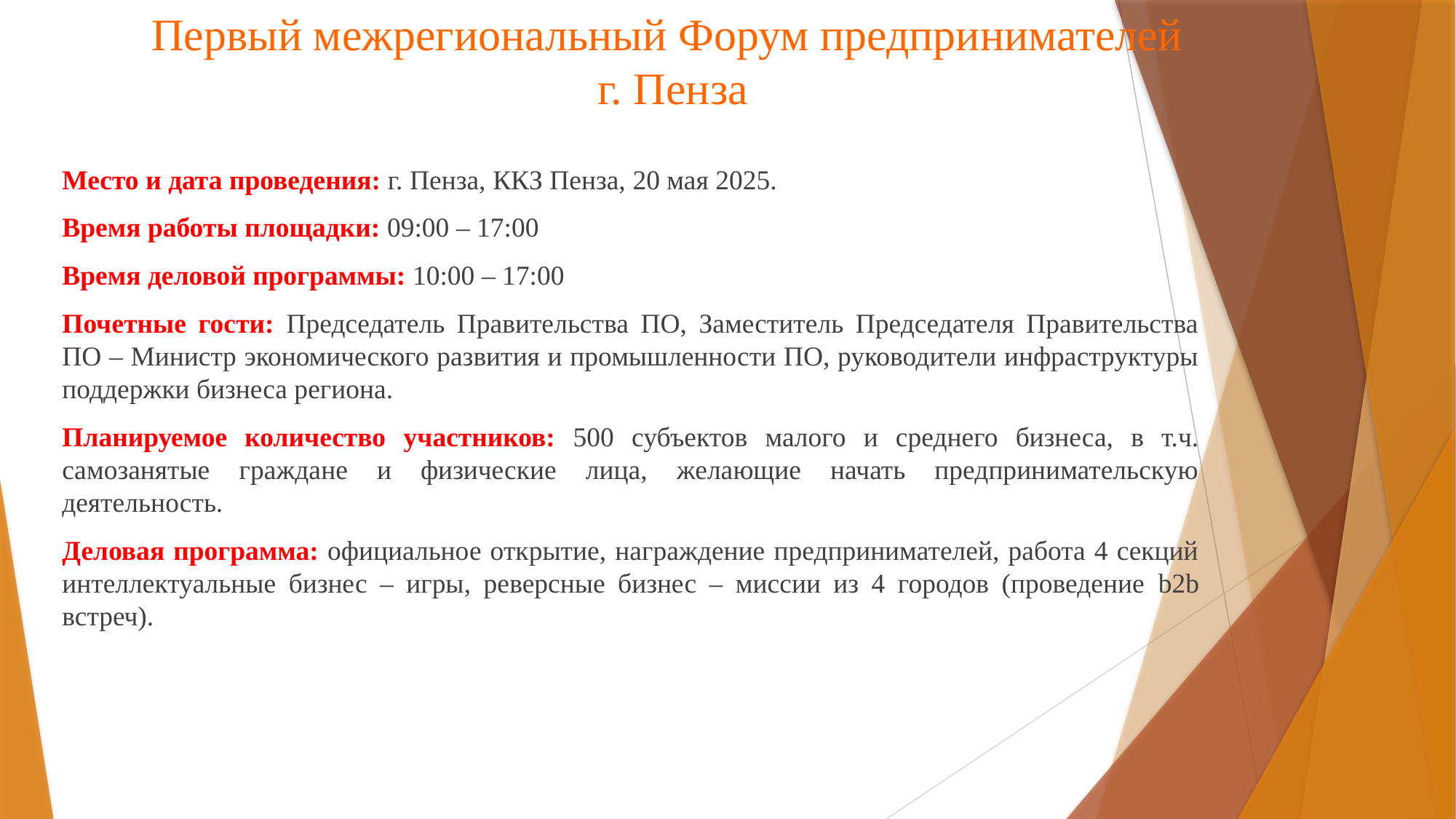

# Первый межрегиональный Форум предпринимателей г. Пенза
Место и дата проведения: г. Пенза, ККЗ Пенза, 20 мая 2025.
Время работы площадки: 09:00 – 17:00
Время деловой программы: 10:00 – 17:00
Почетные гости: Председатель Правительства ПО, Заместитель Председателя Правительства ПО – Министр экономического развития и промышленности ПО, руководители инфраструктуры поддержки бизнеса региона.
Планируемое количество участников: 500 субъектов малого и среднего бизнеса, в т.ч. самозанятые граждане и физические лица, желающие начать предпринимательскую деятельность.
Деловая программа: официальное открытие, награждение предпринимателей, работа 4 секций интеллектуальные бизнес – игры, реверсные бизнес – миссии из 4 городов (проведение b2b встреч).